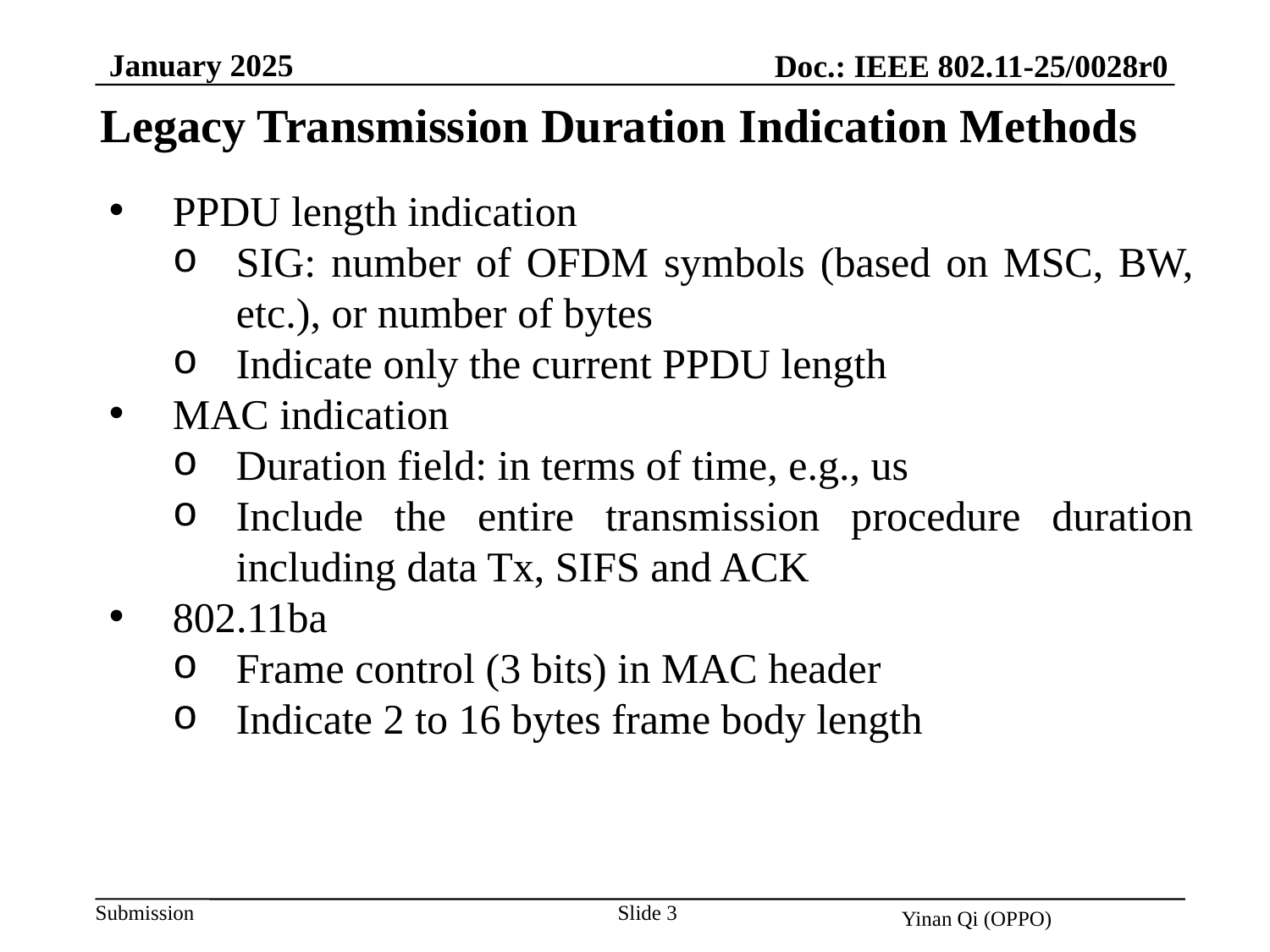

January 2025
Doc.: IEEE 802.11-25/0028r0
Legacy Transmission Duration Indication Methods
PPDU length indication
SIG: number of OFDM symbols (based on MSC, BW, etc.), or number of bytes
Indicate only the current PPDU length
MAC indication
Duration field: in terms of time, e.g., us
Include the entire transmission procedure duration including data Tx, SIFS and ACK
802.11ba
Frame control (3 bits) in MAC header
Indicate 2 to 16 bytes frame body length

Slide 3
Yinan Qi (OPPO)